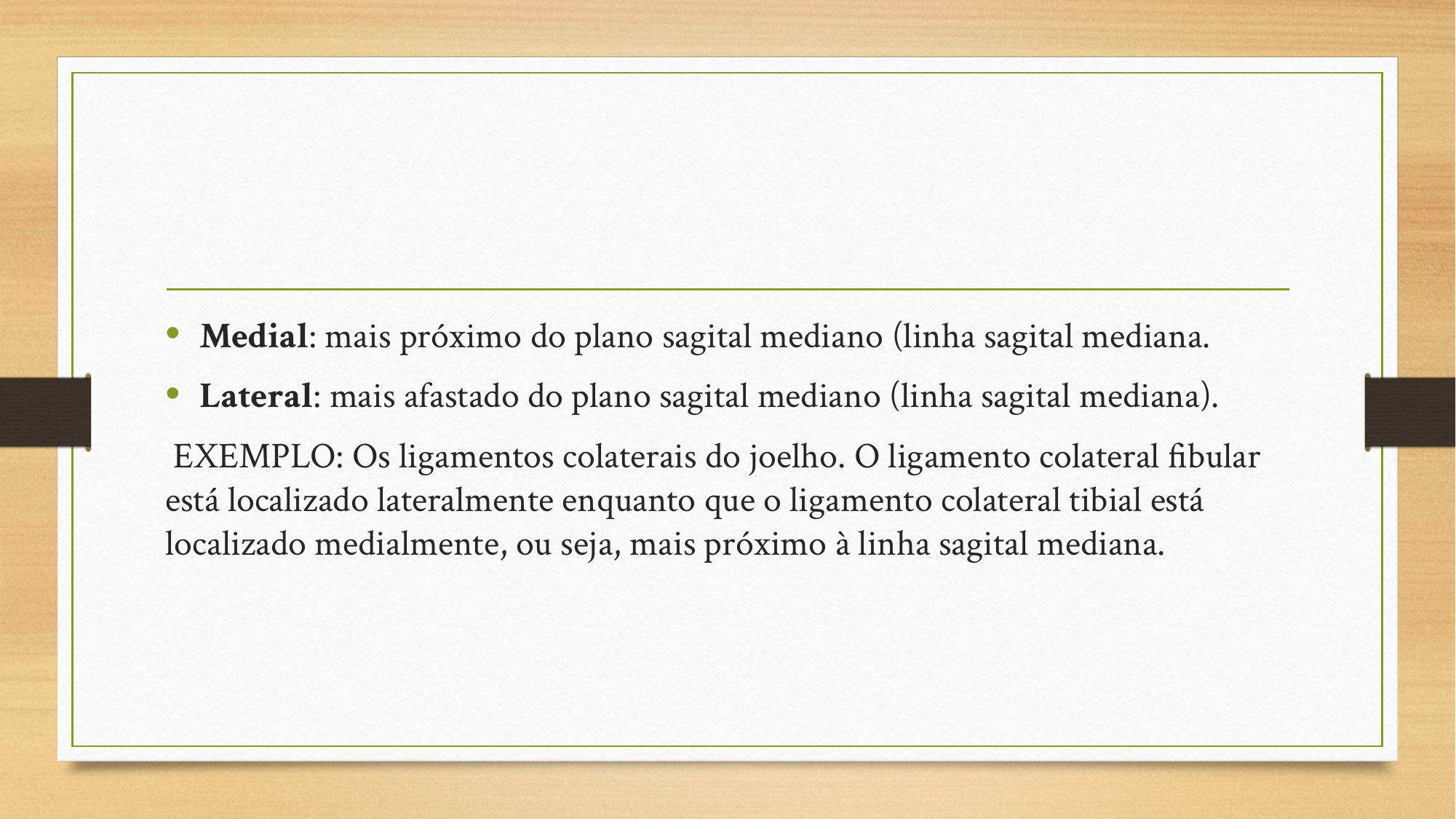

#
Medial: mais próximo do plano sagital mediano (linha sagital mediana.
Lateral: mais afastado do plano sagital mediano (linha sagital mediana).
 EXEMPLO: Os ligamentos colaterais do joelho. O ligamento colateral fibular está localizado lateralmente enquanto que o ligamento colateral tibial está localizado medialmente, ou seja, mais próximo à linha sagital mediana.